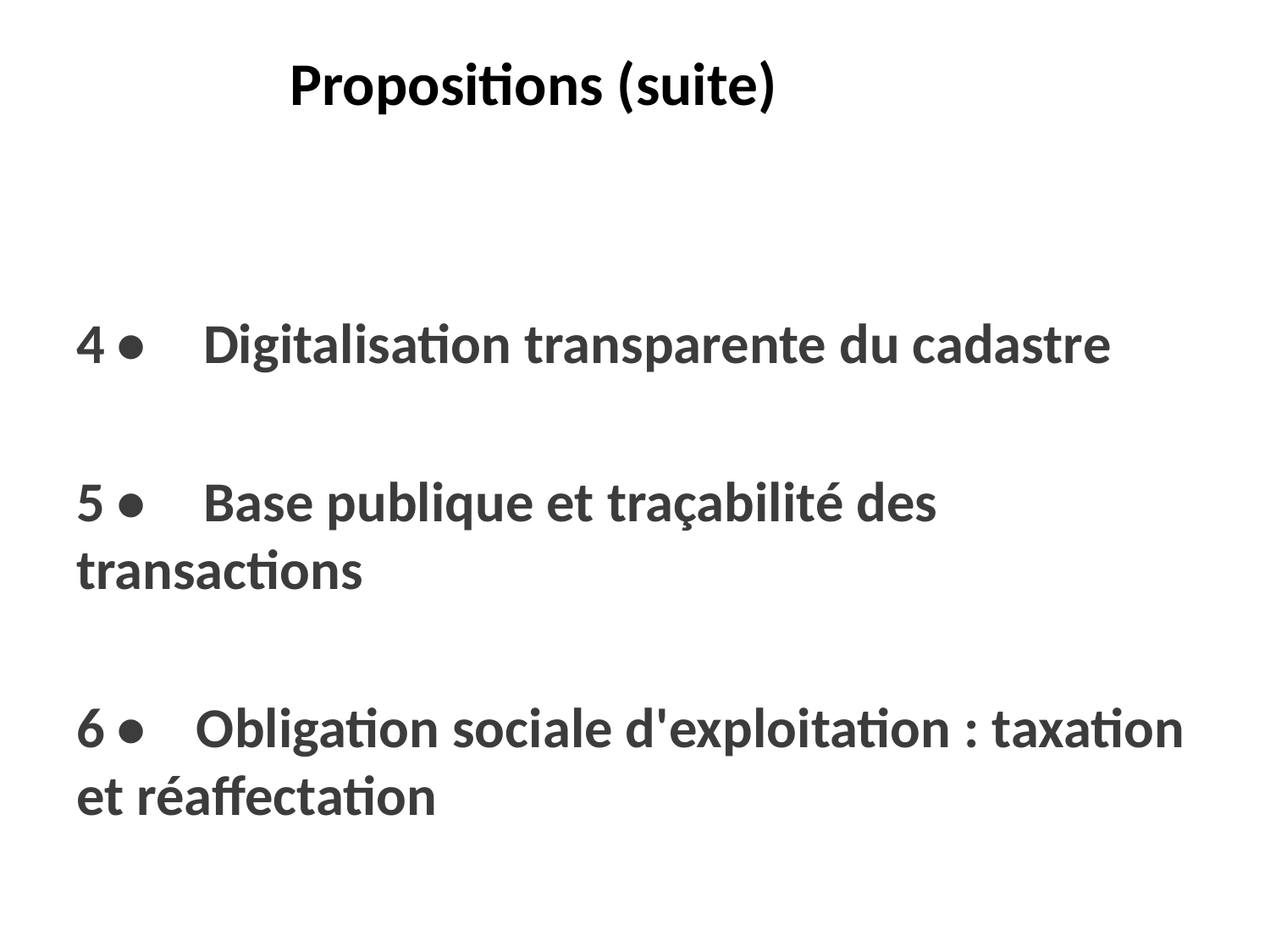

# Propositions (suite)

4 •	Digitalisation transparente du cadastre

5 •	Base publique et traçabilité des transactions

6 •    Obligation sociale d'exploitation : taxation et réaffectation